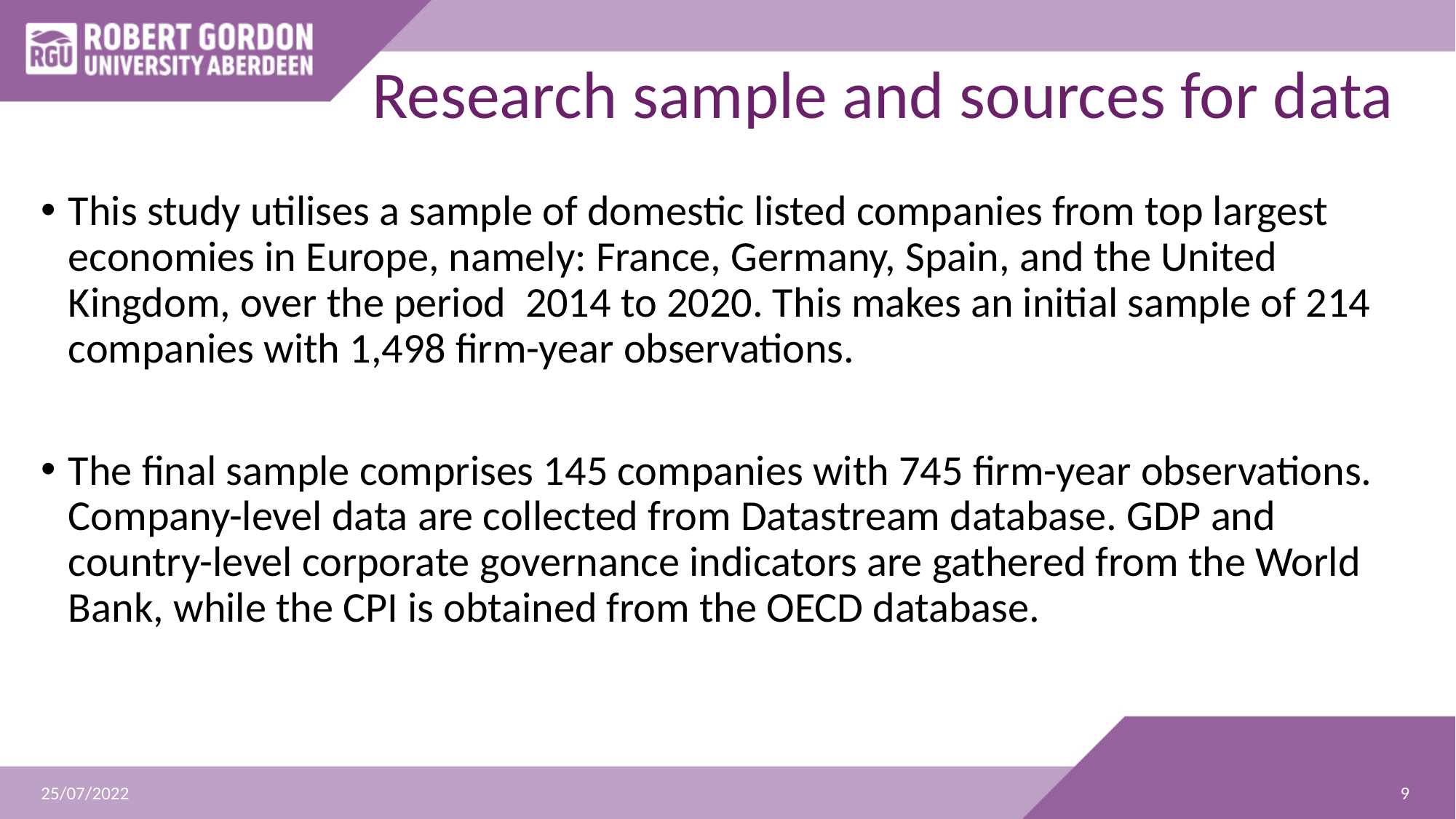

# Research sample and sources for data
This study utilises a sample of domestic listed companies from top largest economies in Europe, namely: France, Germany, Spain, and the United Kingdom, over the period  2014 to 2020. This makes an initial sample of 214 companies with 1,498 firm-year observations.

The final sample comprises 145 companies with 745 firm-year observations. Company-level data are collected from Datastream database. GDP and country-level corporate governance indicators are gathered from the World Bank, while the CPI is obtained from the OECD database.

9
25/07/2022